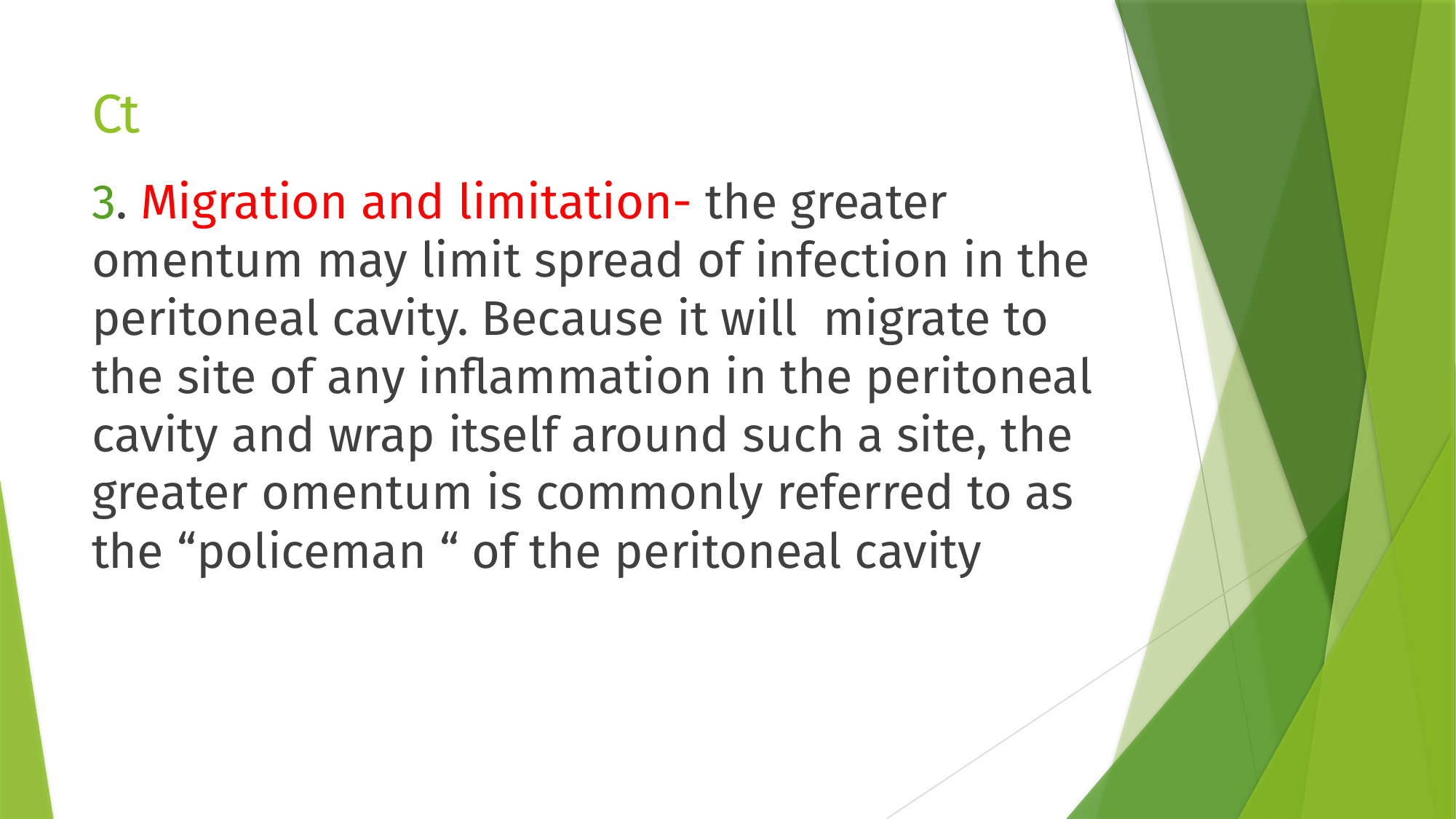

# Ct
3. Migration and limitation- the greater omentum may limit spread of infection in the peritoneal cavity. Because it will  migrate to the site of any inflammation in the peritoneal cavity and wrap itself around such a site, the greater omentum is commonly referred to as the “policeman “ of the peritoneal cavity